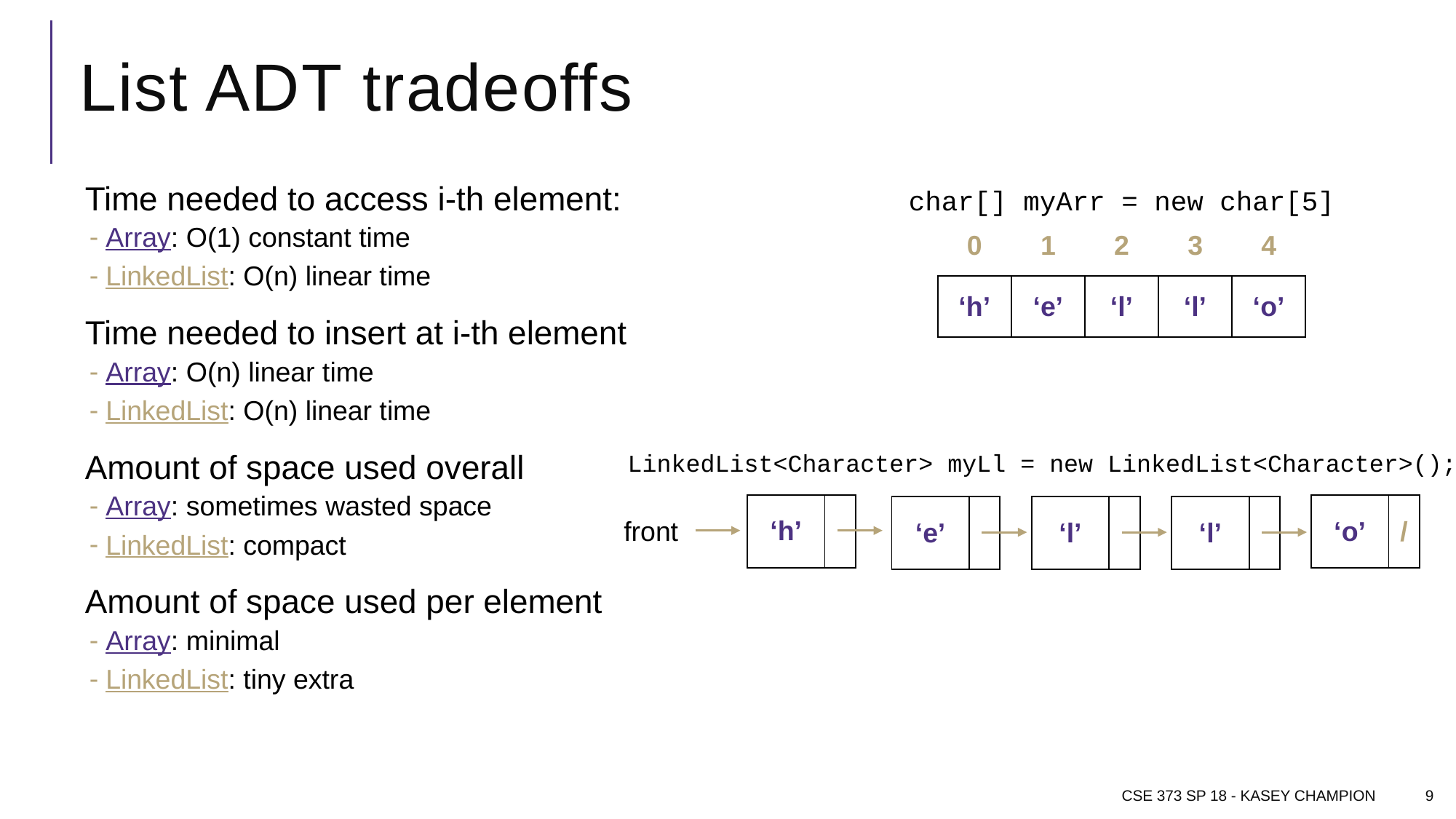

# List ADT tradeoffs
Time needed to access i-th element:
Array: O(1) constant time
LinkedList: O(n) linear time
Time needed to insert at i-th element
Array: O(n) linear time
LinkedList: O(n) linear time
Amount of space used overall
Array: sometimes wasted space
LinkedList: compact
Amount of space used per element
Array: minimal
LinkedList: tiny extra
char[] myArr = new char[5]
| 0 | 1 | 2 | 3 | 4 |
| --- | --- | --- | --- | --- |
| ‘h’ | ‘e’ | ‘l’ | ‘l’ | ‘o’ |
LinkedList<Character> myLl = new LinkedList<Character>();
| ‘h’ |  |
| --- | --- |
| ‘o’ | / |
| --- | --- |
| ‘e’ |  |
| --- | --- |
| ‘l’ |  |
| --- | --- |
| ‘l’ |  |
| --- | --- |
front
CSE 373 SP 18 - Kasey Champion
9